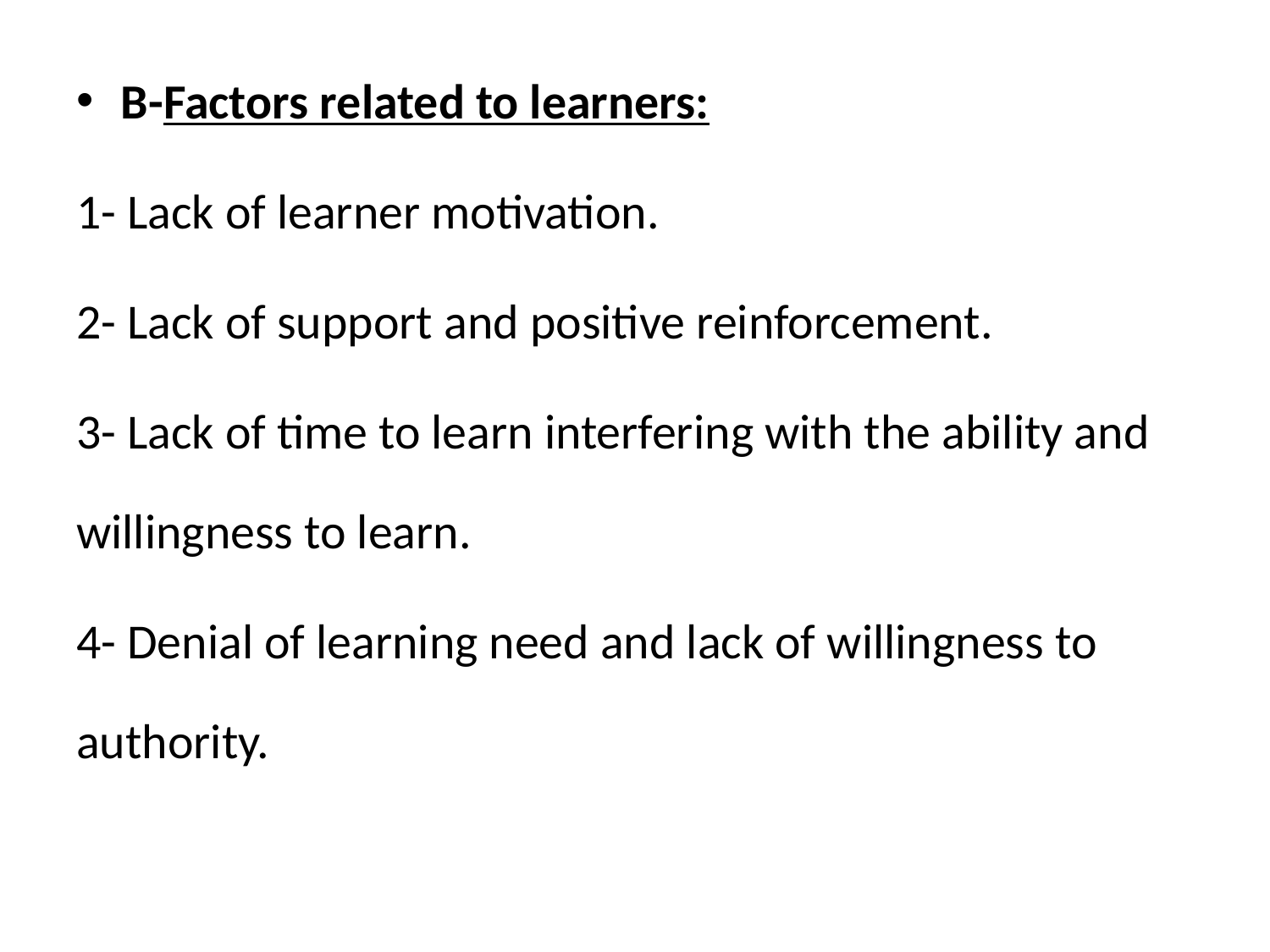

B-Factors related to learners:
1- Lack of learner motivation.
2- Lack of support and positive reinforcement.
3- Lack of time to learn interfering with the ability and willingness to learn.
4- Denial of learning need and lack of willingness to authority.